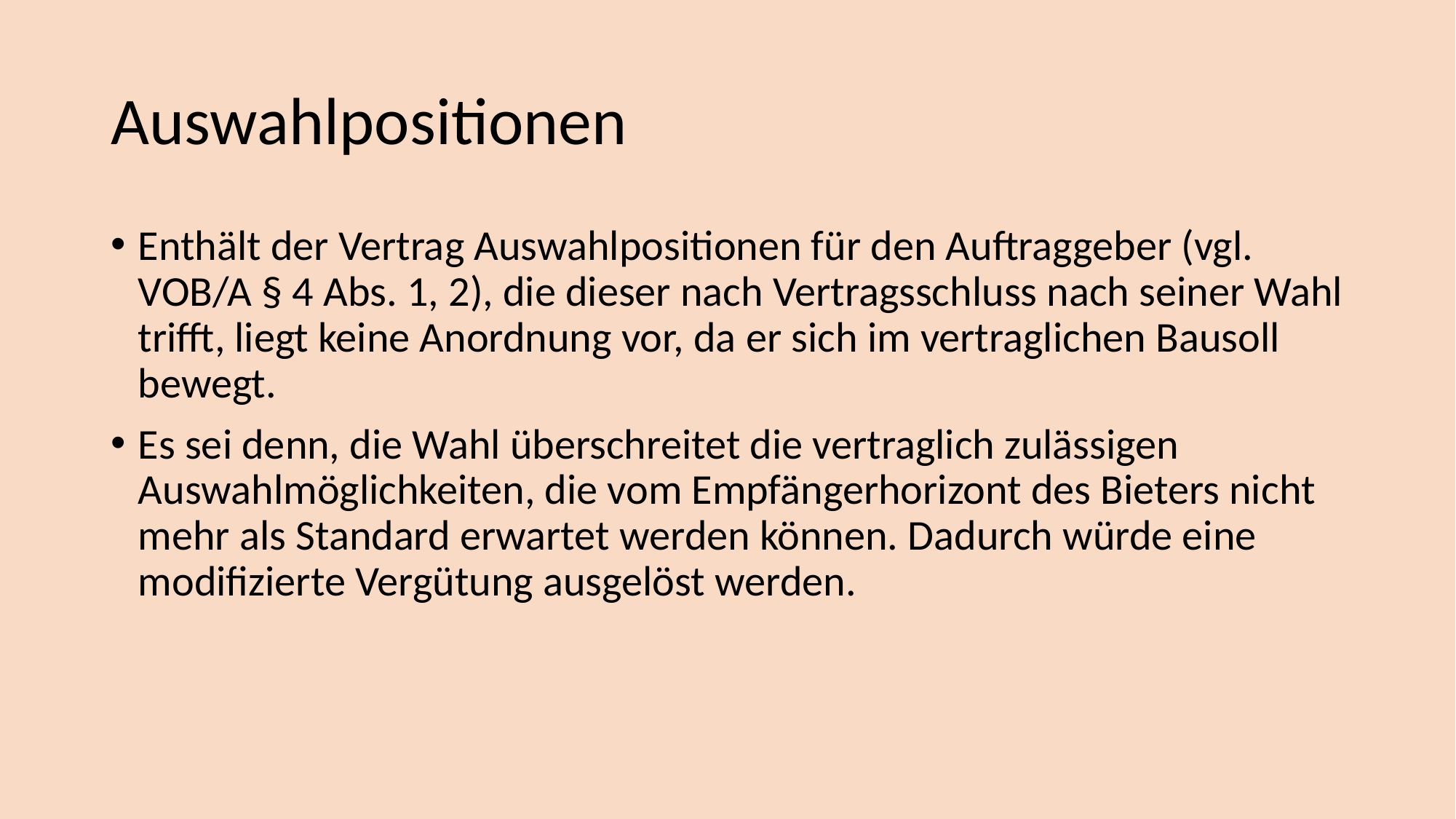

# Auswahlpositionen
Enthält der Vertrag Auswahlpositionen für den Auftraggeber (vgl. VOB/A § 4 Abs. 1, 2), die dieser nach Vertragsschluss nach seiner Wahl trifft, liegt keine Anordnung vor, da er sich im vertraglichen Bausoll bewegt.
Es sei denn, die Wahl überschreitet die vertraglich zulässigen Auswahlmöglichkeiten, die vom Empfängerhorizont des Bieters nicht mehr als Standard erwartet werden können. Dadurch würde eine modifizierte Vergütung ausgelöst werden.